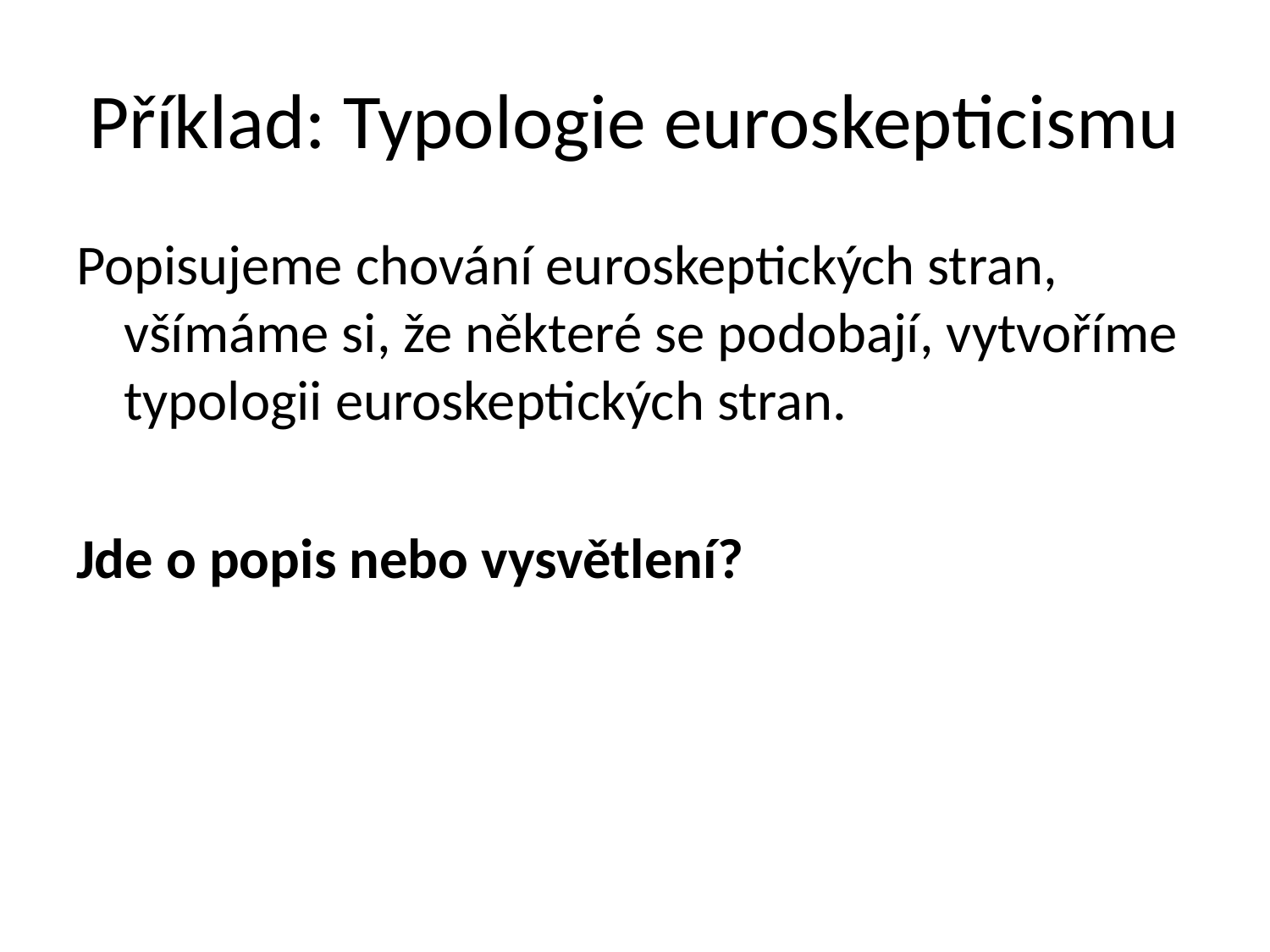

# Příklad: Typologie euroskepticismu
Popisujeme chování euroskeptických stran, všímáme si, že některé se podobají, vytvoříme typologii euroskeptických stran.

Jde o popis nebo vysvětlení?